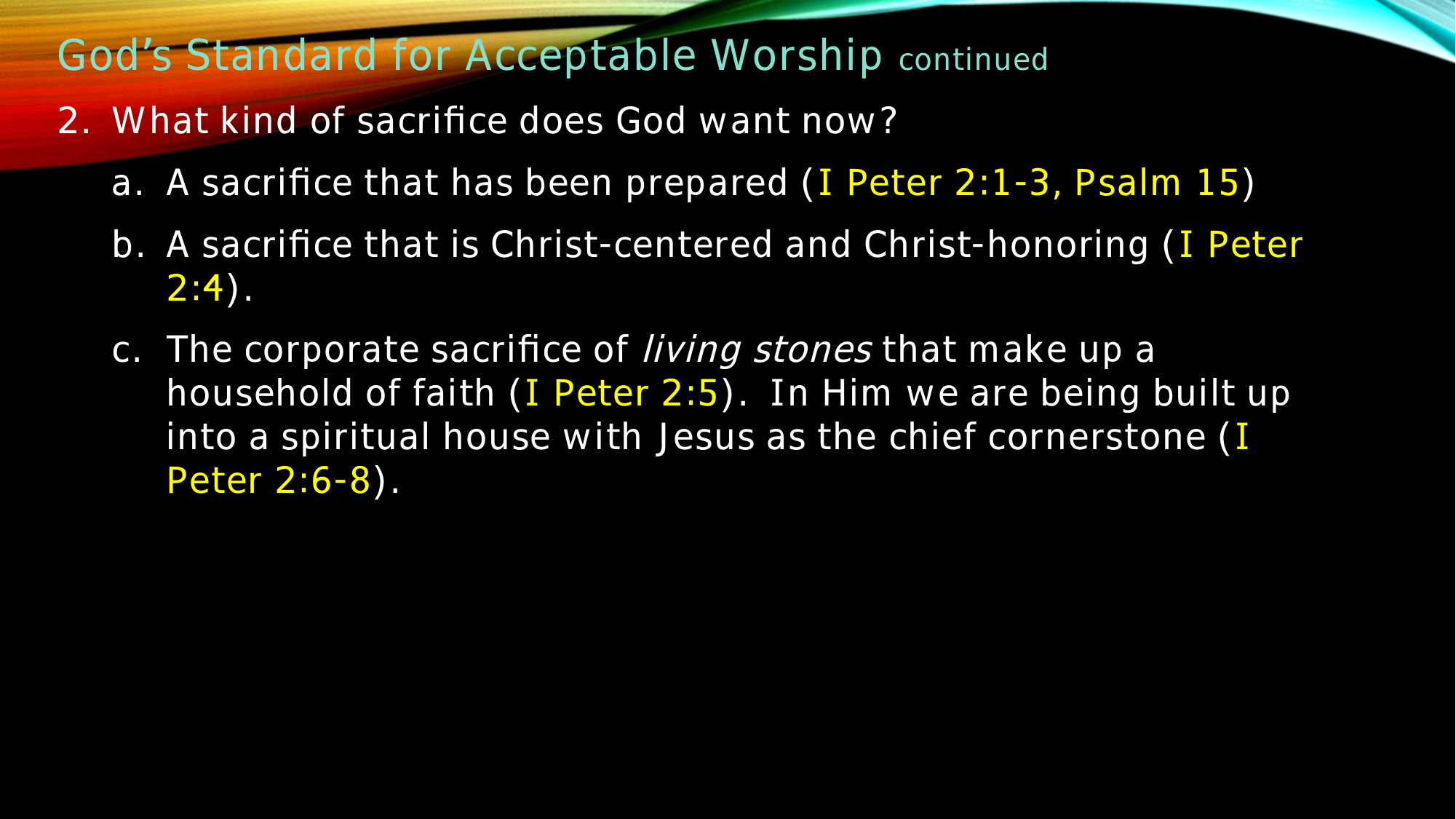

God’s Standard for Acceptable Worship continued
What kind of sacrifice does God want now?
A sacrifice that has been prepared (I Peter 2:1-3, Psalm 15)
A sacrifice that is Christ-centered and Christ-honoring (I Peter 2:4).
The corporate sacrifice of living stones that make up a household of faith (I Peter 2:5).  In Him we are being built up into a spiritual house with Jesus as the chief cornerstone (I Peter 2:6-8).